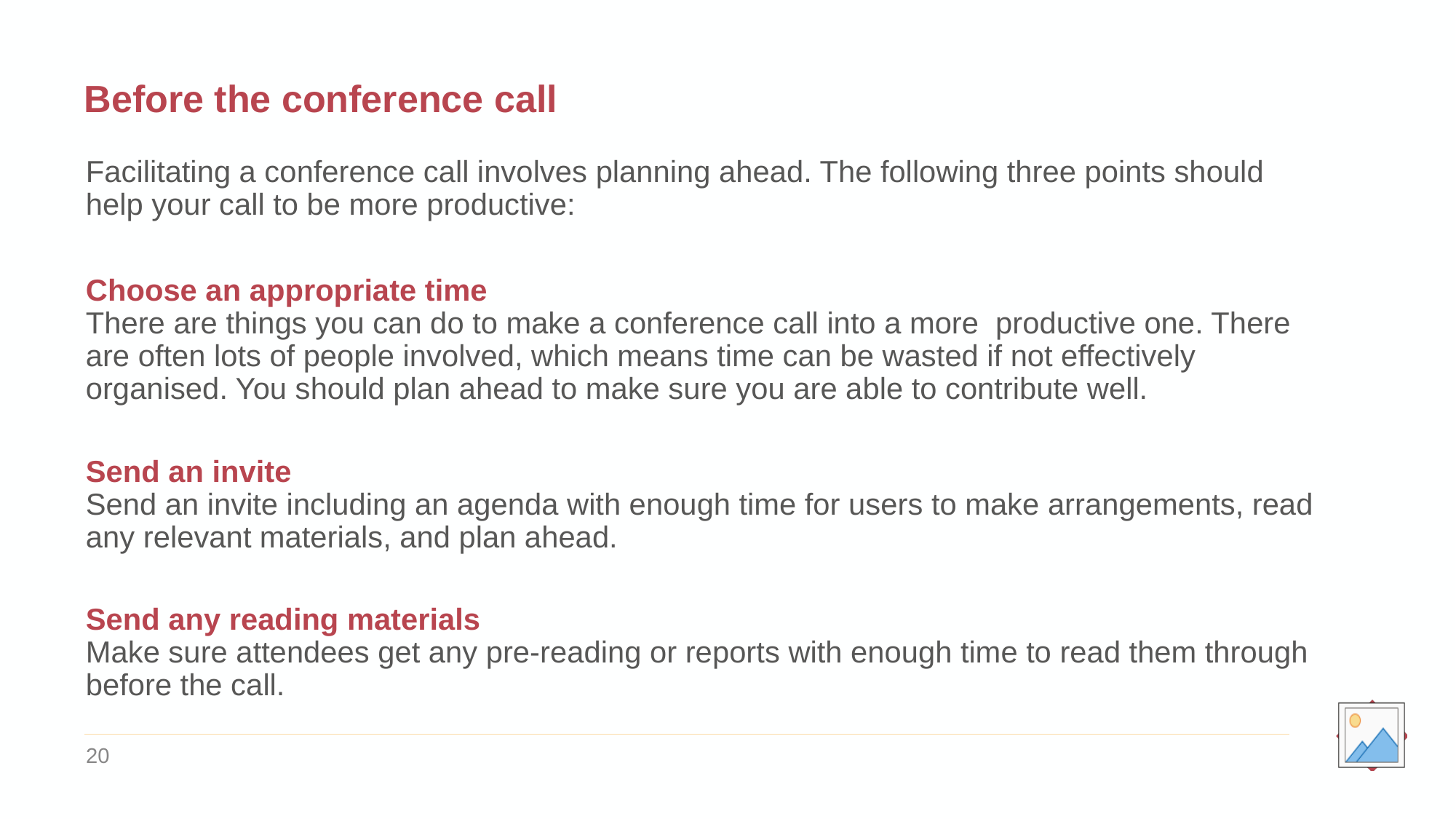

# Before the conference call
Facilitating a conference call involves planning ahead. The following three points should help your call to be more productive:

Choose an appropriate time
There are things you can do to make a conference call into a more  productive one. There are often lots of people involved, which means time can be wasted if not effectively organised. You should plan ahead to make sure you are able to contribute well.

Send an invite
Send an invite including an agenda with enough time for users to make arrangements, read any relevant materials, and plan ahead.

Send any reading materials
Make sure attendees get any pre-reading or reports with enough time to read them through before the call.

20